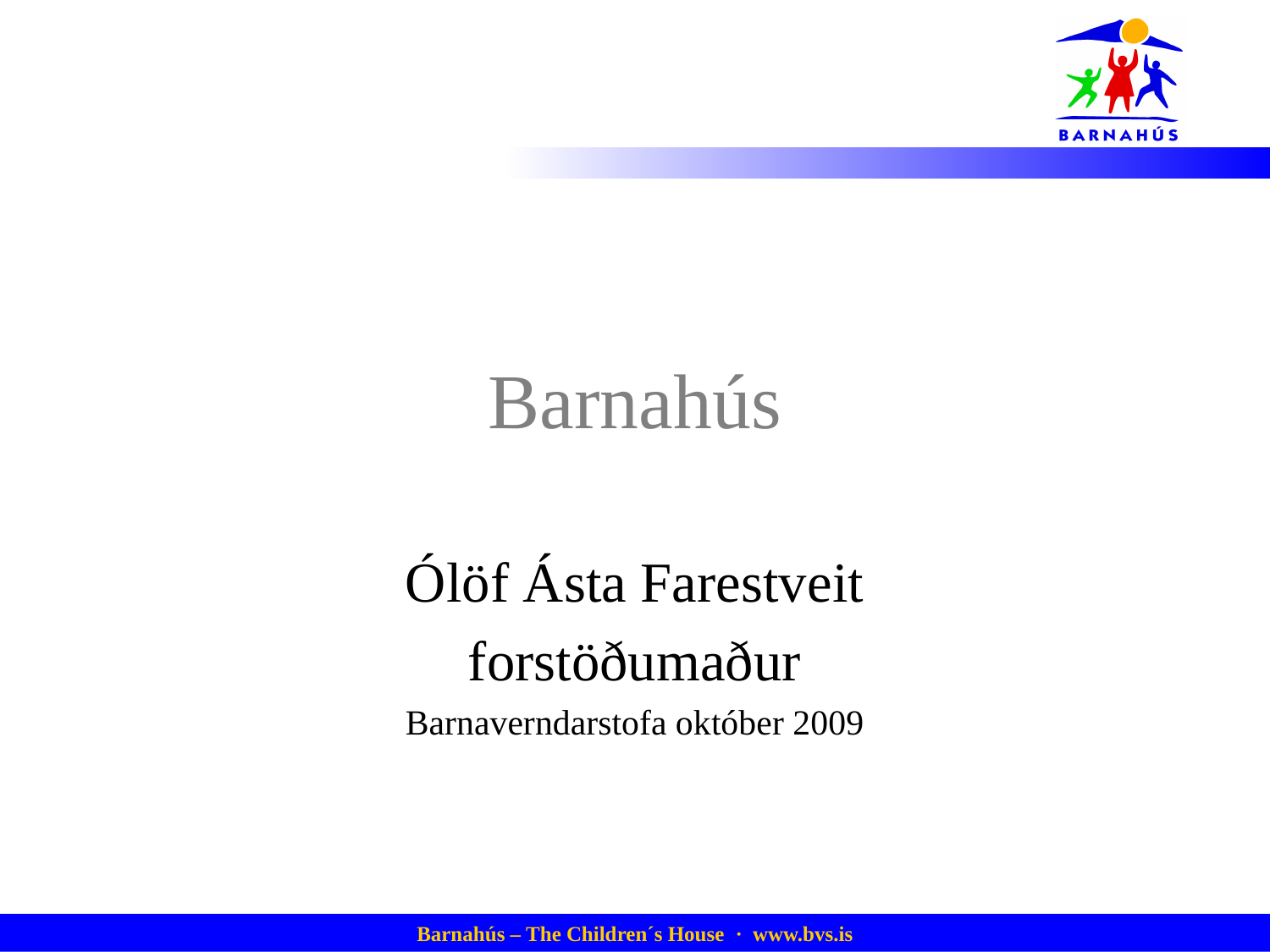

# Barnahús
Ólöf Ásta Farestveit
forstöðumaður
Barnaverndarstofa október 2009